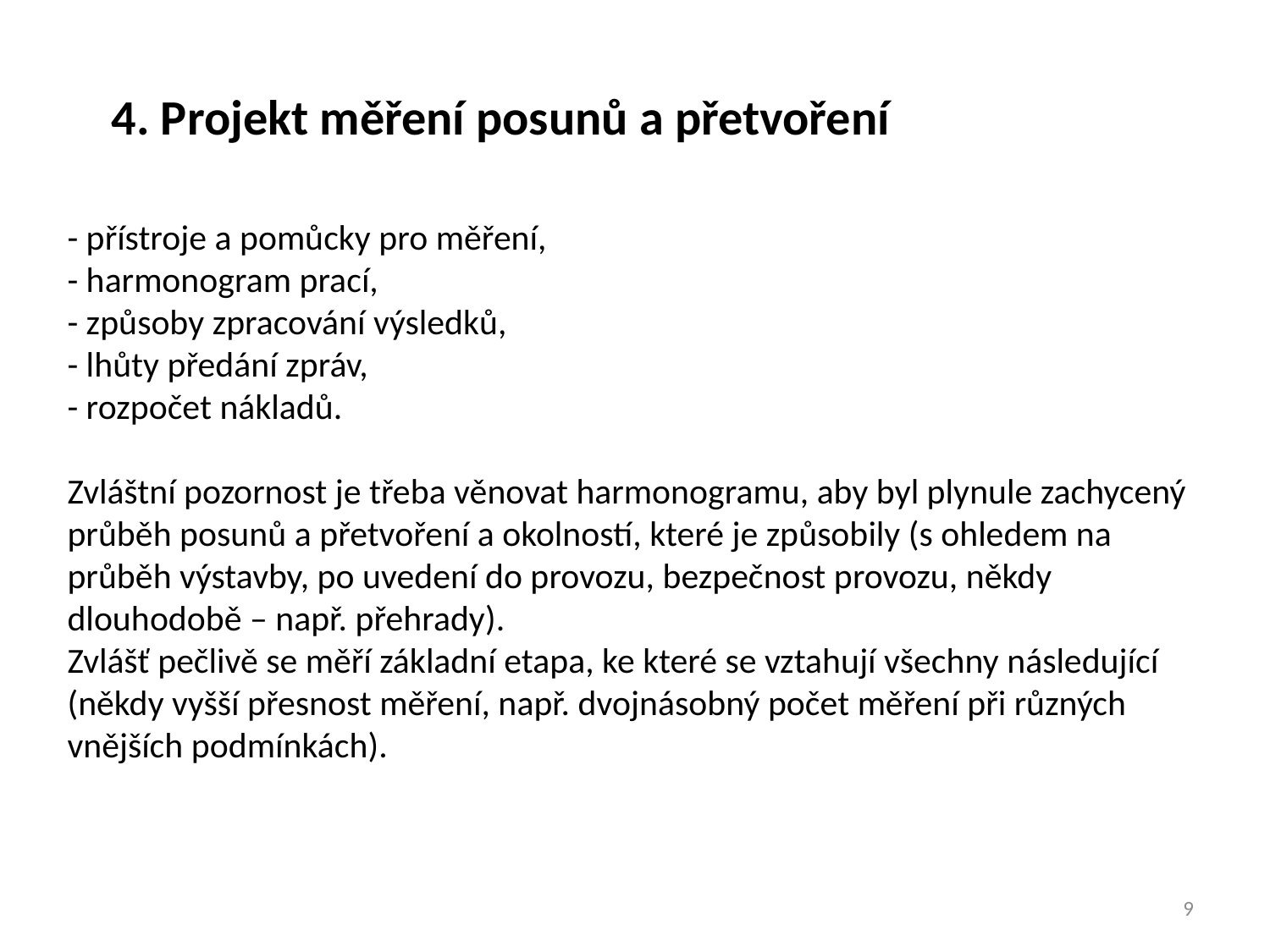

4. Projekt měření posunů a přetvoření

- přístroje a pomůcky pro měření,
- harmonogram prací,
- způsoby zpracování výsledků,
- lhůty předání zpráv,
- rozpočet nákladů.

Zvláštní pozornost je třeba věnovat harmonogramu, aby byl plynule zachycený průběh posunů a přetvoření a okolností, které je způsobily (s ohledem na průběh výstavby, po uvedení do provozu, bezpečnost provozu, někdy dlouhodobě – např. přehrady).
Zvlášť pečlivě se měří základní etapa, ke které se vztahují všechny následující (někdy vyšší přesnost měření, např. dvojnásobný počet měření při různých vnějších podmínkách).
9